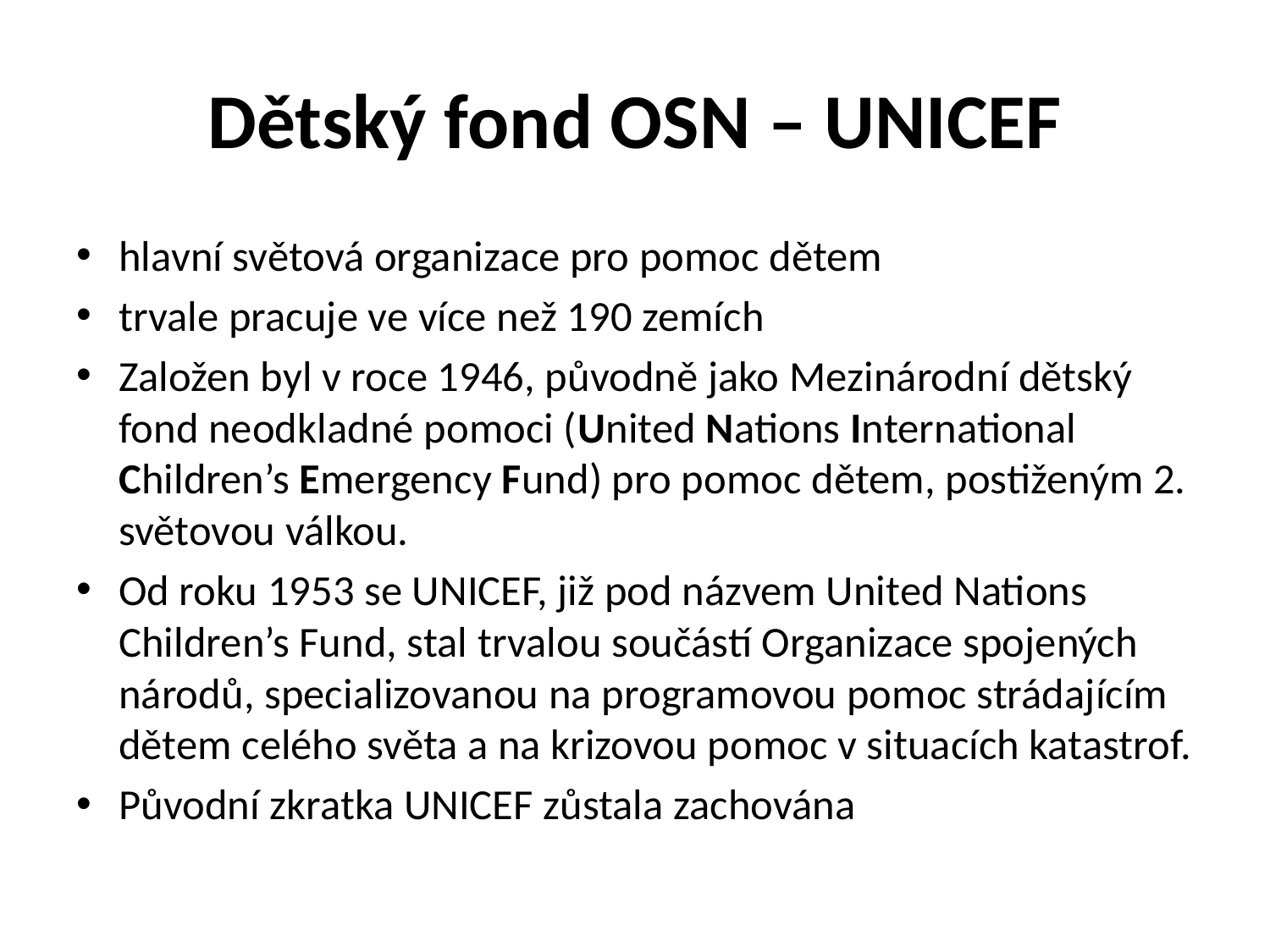

# Dětský fond OSN – UNICEF
hlavní světová organizace pro pomoc dětem
trvale pracuje ve více než 190 zemích
Založen byl v roce 1946, původně jako Mezinárodní dětský fond neodkladné pomoci (United Nations International Children’s Emergency Fund) pro pomoc dětem, postiženým 2. světovou válkou.
Od roku 1953 se UNICEF, již pod názvem United Nations Children’s Fund, stal trvalou součástí Organizace spojených národů, specializovanou na programovou pomoc strádajícím dětem celého světa a na krizovou pomoc v situacích katastrof.
Původní zkratka UNICEF zůstala zachována